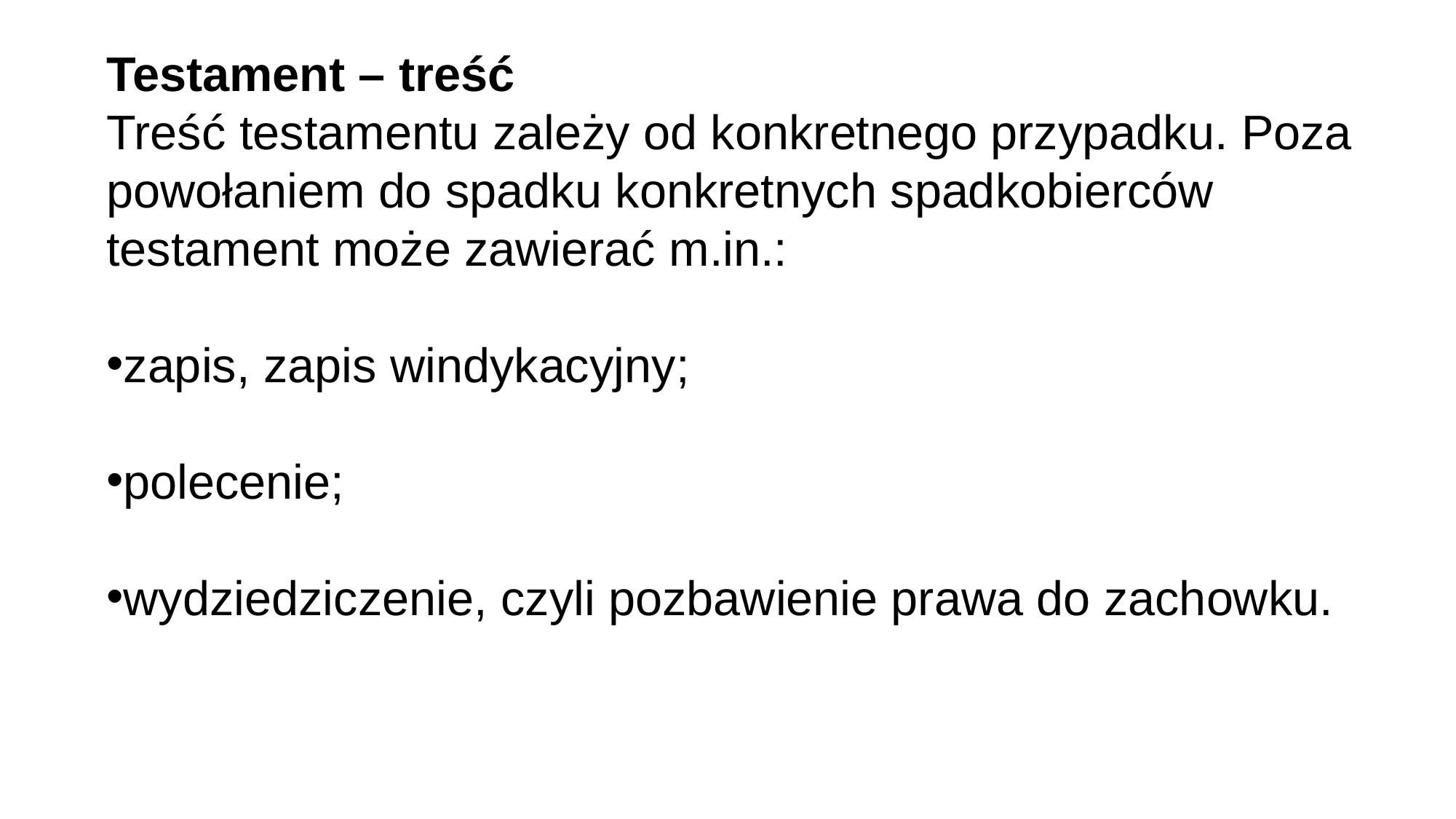

Testament – treść
Treść testamentu zależy od konkretnego przypadku. Poza powołaniem do spadku konkretnych spadkobierców testament może zawierać m.in.:

zapis, zapis windykacyjny;

polecenie;

wydziedziczenie, czyli pozbawienie prawa do zachowku.